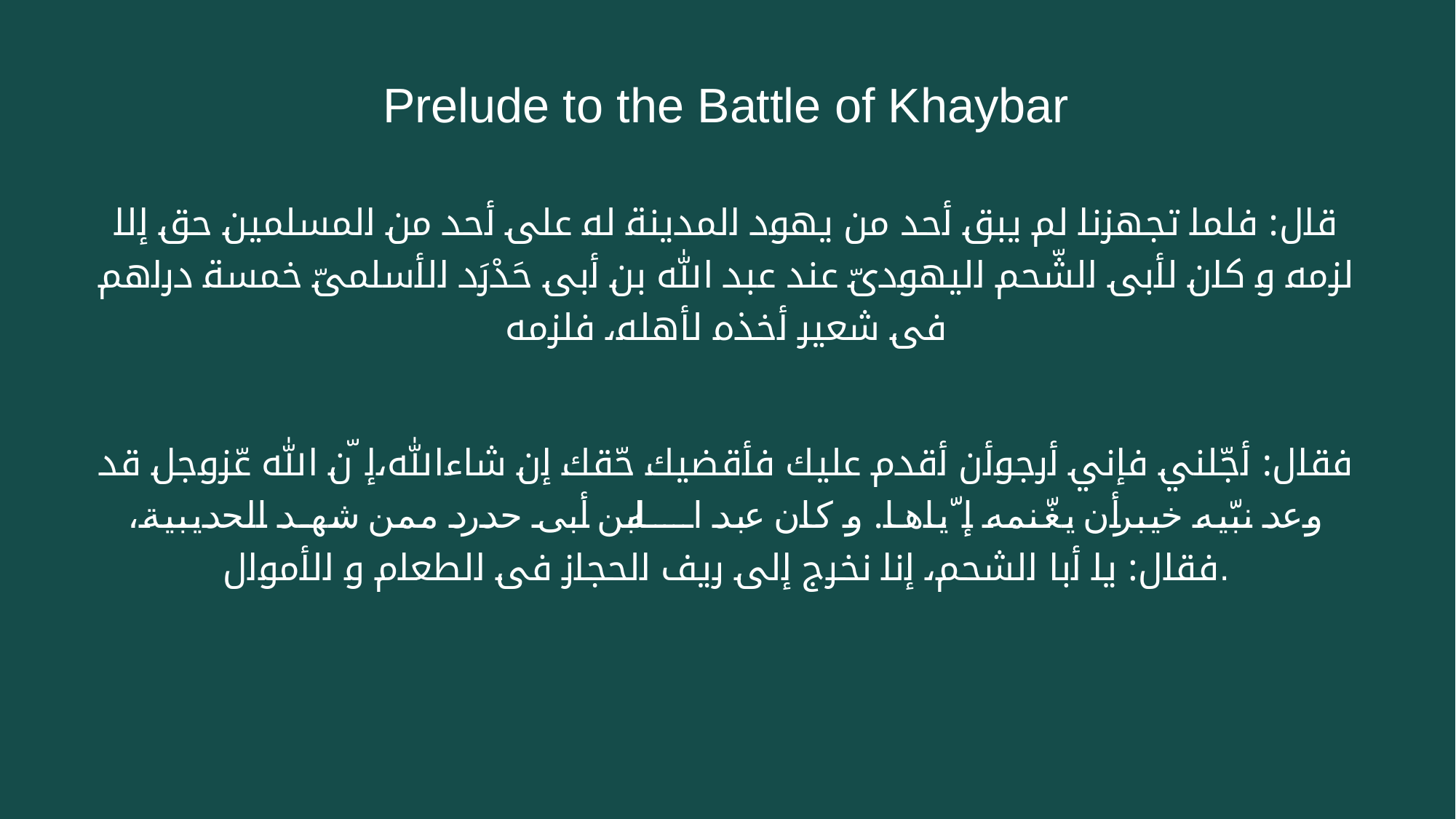

# Prelude to the Battle of Khaybar
قال: فلما تجهزنا لم يبق أحد من يهود المدينة له على أحد من المسلمين حق إلا لزمه و كان لأبى الشّحم اليهودىّ عند عبد الله بن أبى حَدْرَد الأسلمىّ خمسة دراهم فى شعير أخذه لأهله، فلزمه

فقال: أجّلني فإني أرجوأن أقدم عليك فأقضيك حّقك إن شاءالله،إ ّن الله عّزوجل قد وعد نبّيه خيبرأن يغّنمه إ ّياها. و كان عبد الله بن أبى حدرد ممن شهد الحديبية، فقال: يا أبا الشحم، إنا نخرج إلى ريف الحجاز فى الطعام و الأموال.